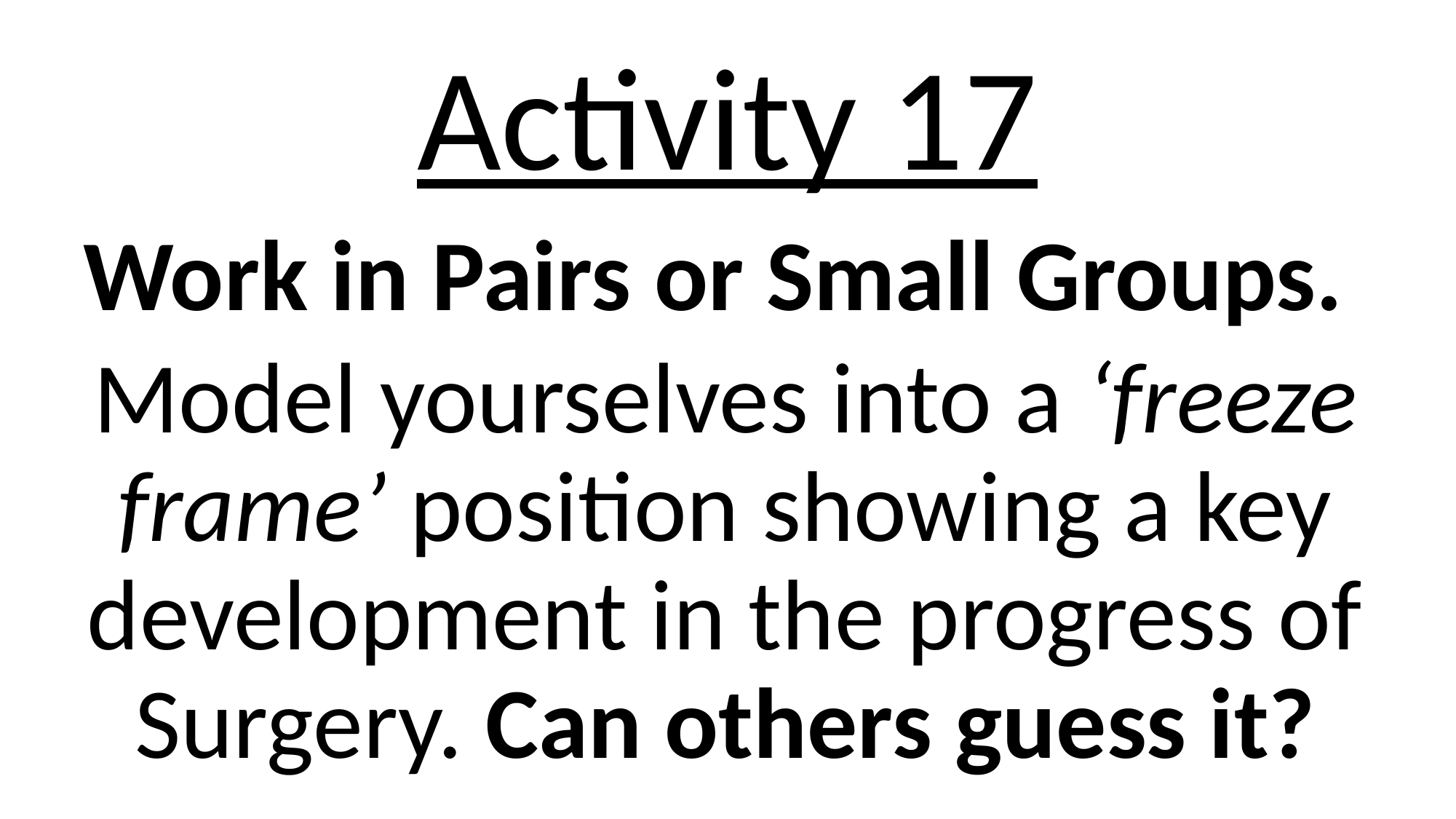

# Activity 17
Work in Pairs or Small Groups.
Model yourselves into a ‘freeze frame’ position showing a key development in the progress of Surgery. Can others guess it?